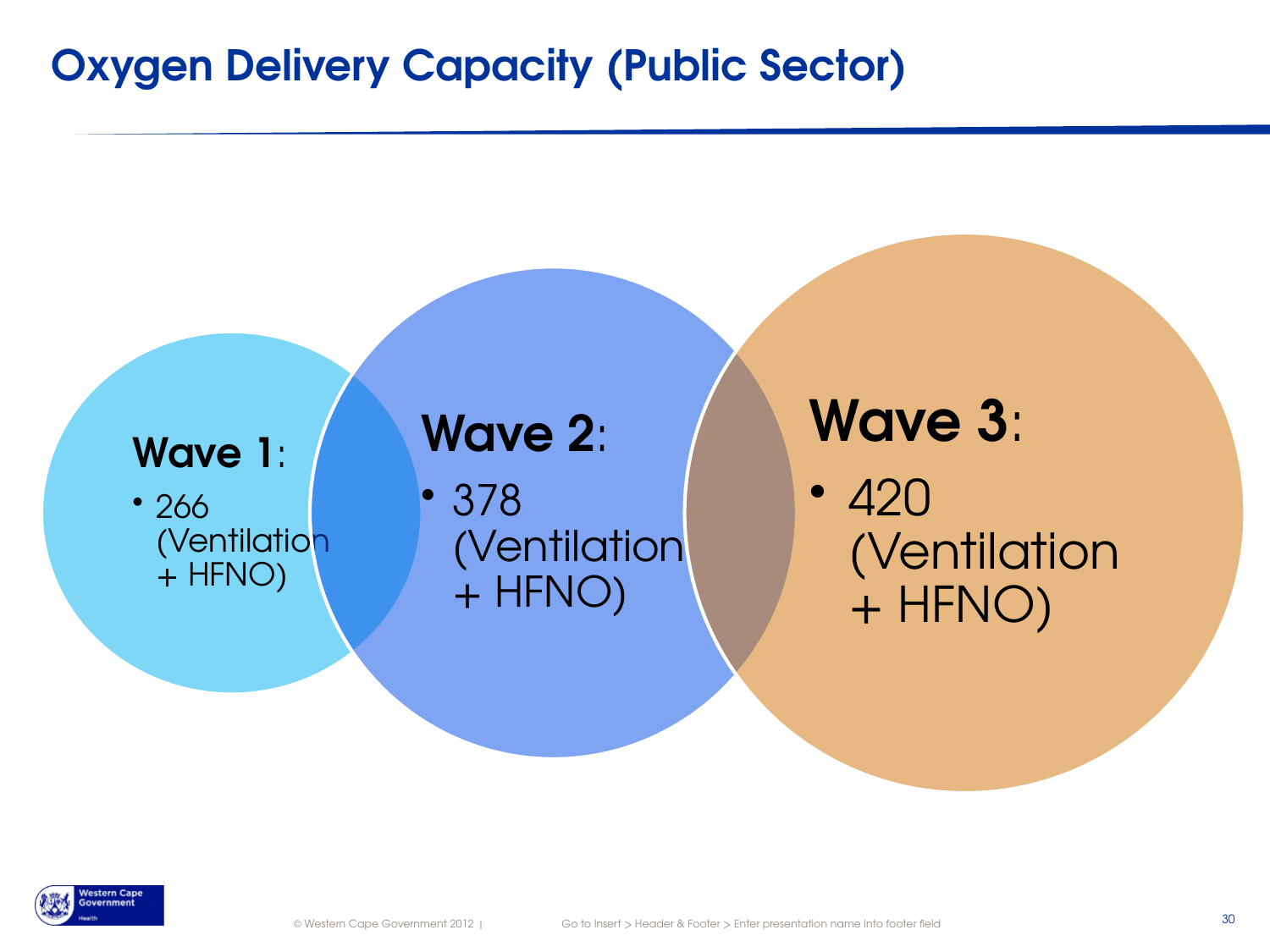

# Oxygen Delivery Capacity (Public Sector)
Wave 1:
266 (Ventilation + HFNO)
Wave 2:
378 (Ventilation + HFNO)
Wave 3:
420 (Ventilation + HFNO)
Go to Insert > Header & Footer > Enter presentation name into footer field
30